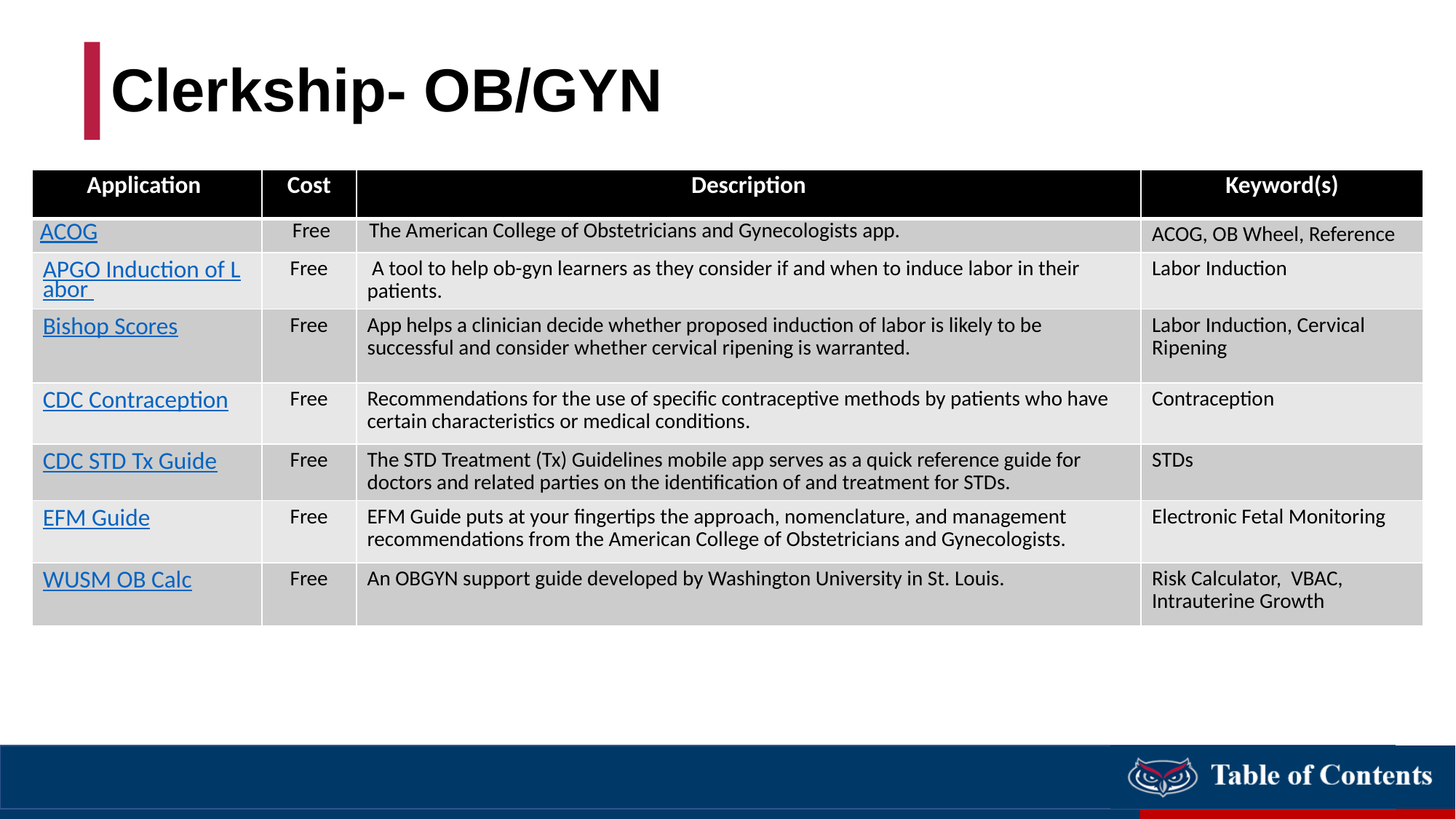

# Clerkship- OB/GYN
| Application | Cost | Description | Keyword(s) |
| --- | --- | --- | --- |
| ACOG | Free | The American College of Obstetricians and Gynecologists app. | ACOG, OB Wheel, Reference |
| APGO Induction of Labor | Free | A tool to help ob-gyn learners as they consider if and when to induce labor in their patients. | Labor Induction |
| Bishop Scores | Free | App helps a clinician decide whether proposed induction of labor is likely to be successful and consider whether cervical ripening is warranted. | Labor Induction, Cervical Ripening |
| CDC Contraception | Free | Recommendations for the use of specific contraceptive methods by patients who have certain characteristics or medical conditions. | Contraception |
| CDC STD Tx Guide | Free | The STD Treatment (Tx) Guidelines mobile app serves as a quick reference guide for doctors and related parties on the identification of and treatment for STDs. | STDs |
| EFM Guide | Free | EFM Guide puts at your fingertips the approach, nomenclature, and management recommendations from the American College of Obstetricians and Gynecologists. | Electronic Fetal Monitoring |
| WUSM OB Calc | Free | An OBGYN support guide developed by Washington University in St. Louis. | Risk Calculator, VBAC, Intrauterine Growth |